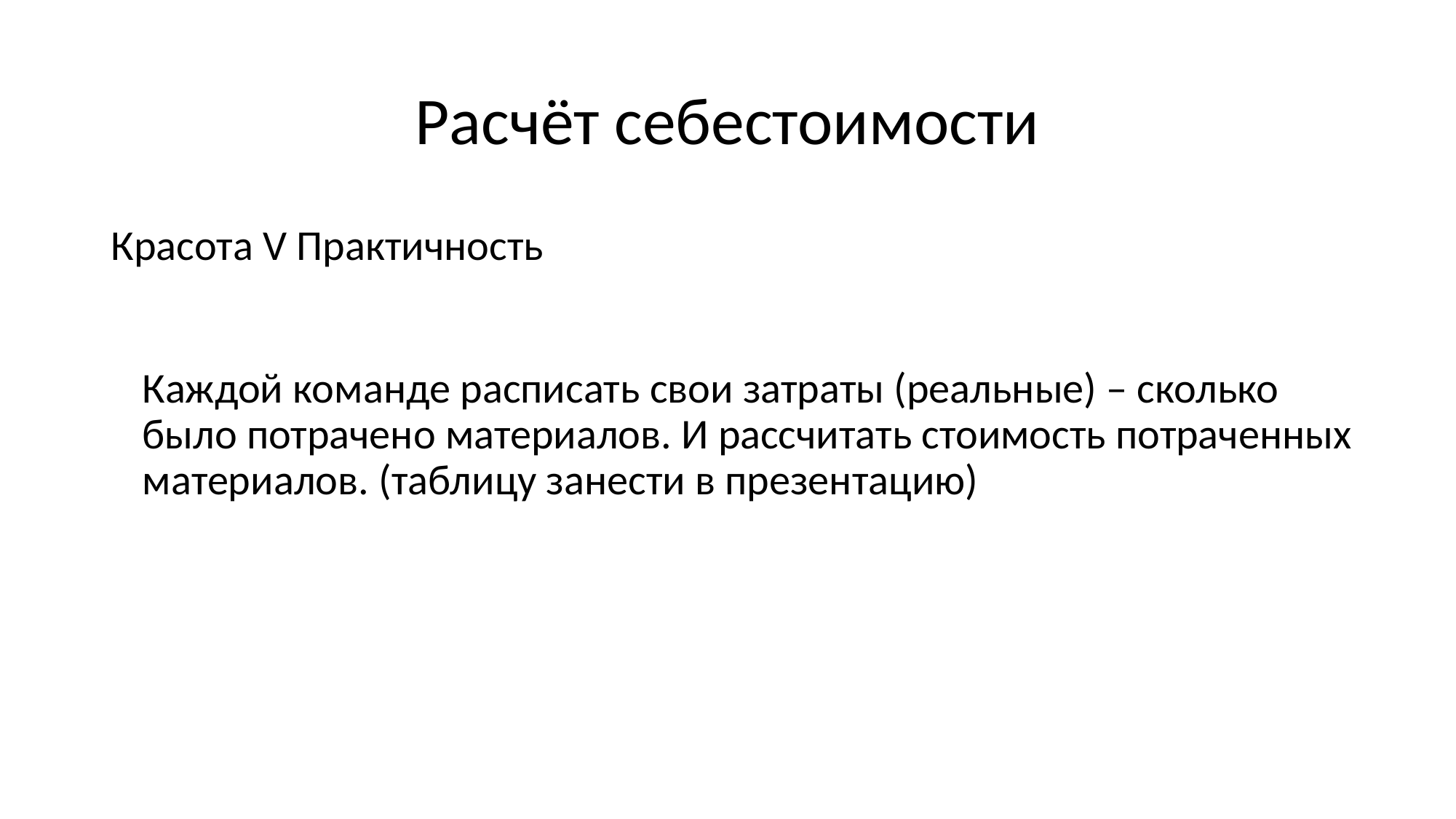

# Расчёт себестоимости
Красота V Практичность
Каждой команде расписать свои затраты (реальные) – сколько было потрачено материалов. И рассчитать стоимость потраченных материалов. (таблицу занести в презентацию)